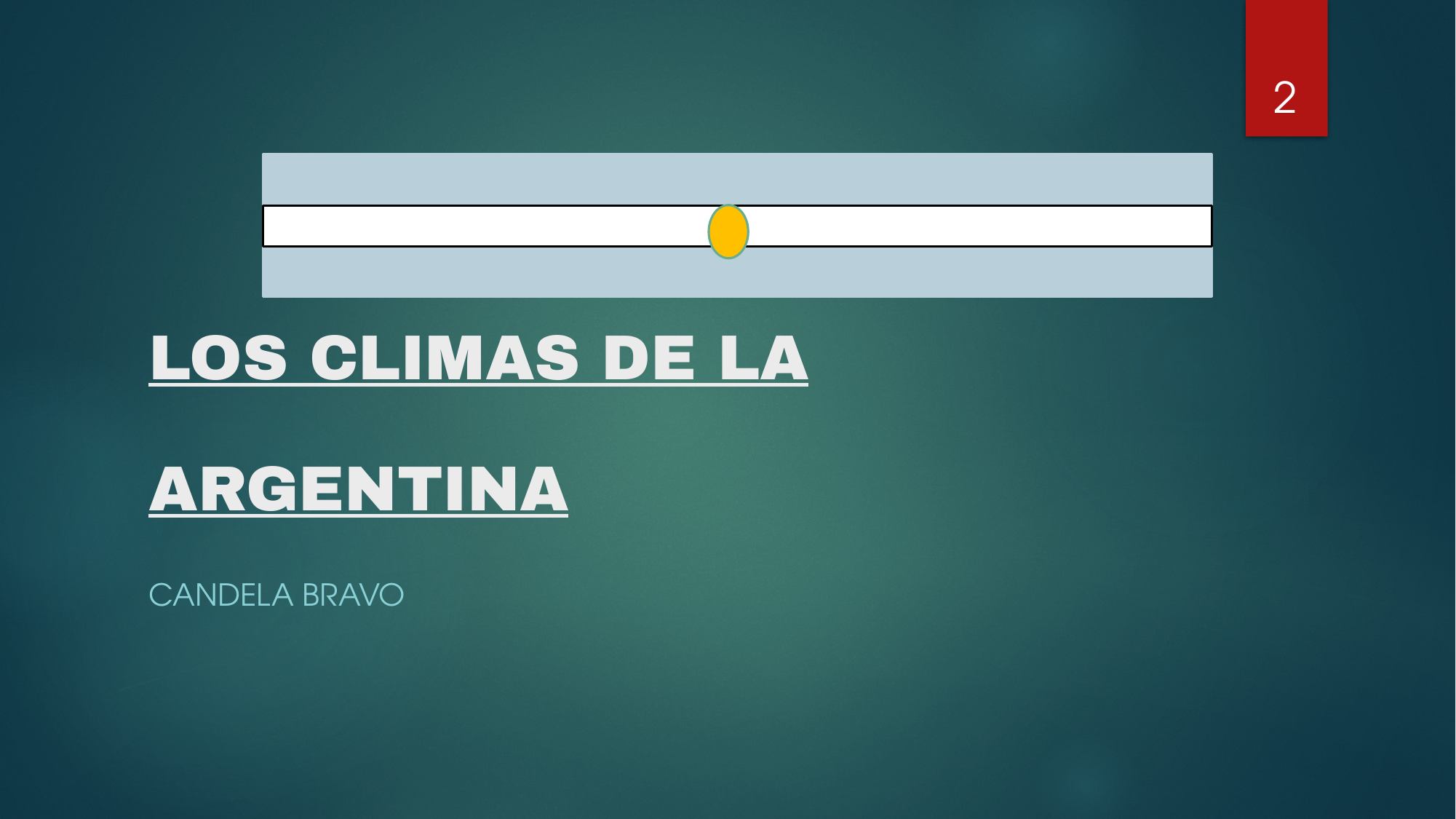

2

# LOS CLIMAS DE LA ARGENTINA

Candela bravo